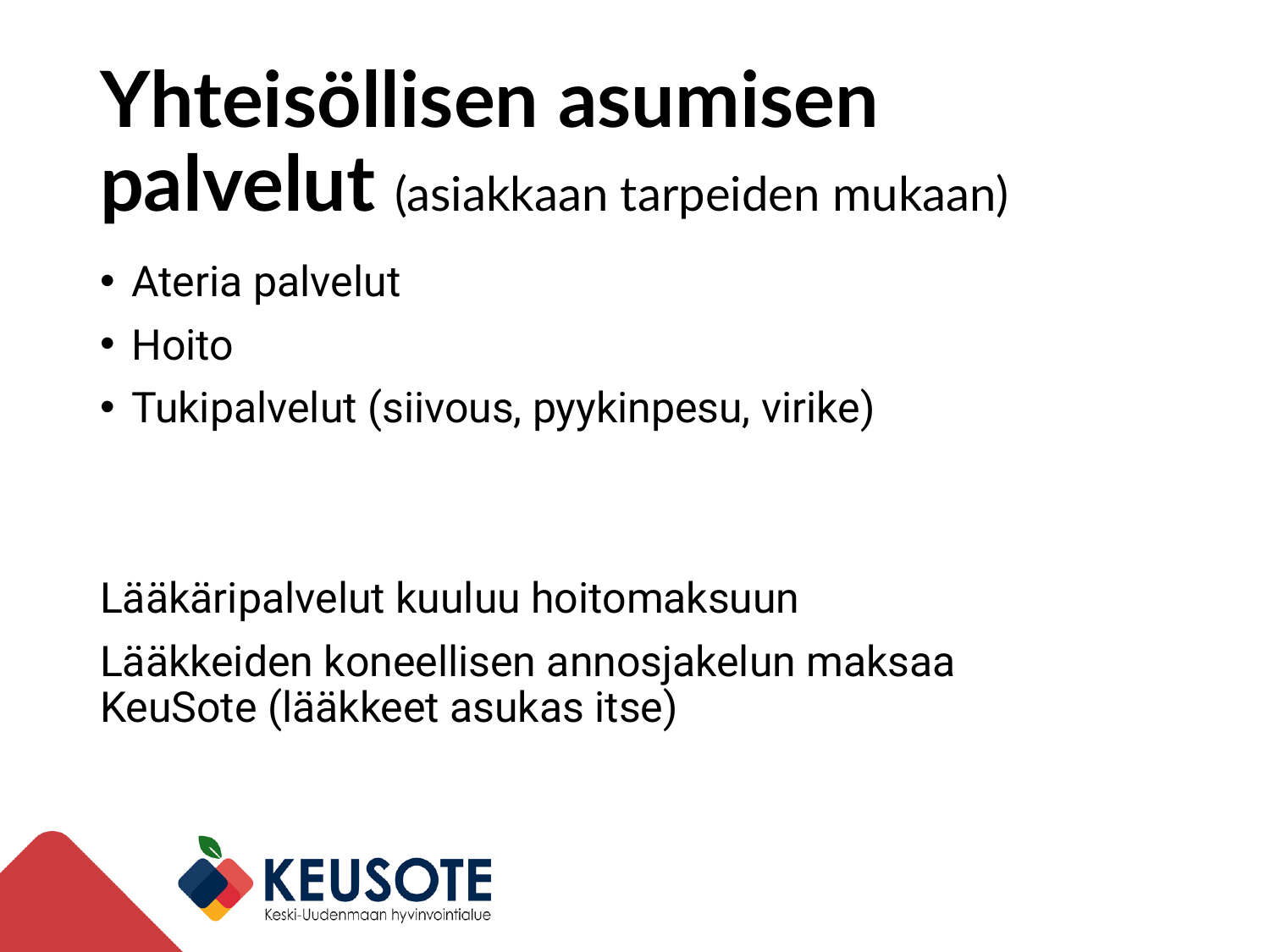

# Yhteisöllisen asumisen palvelut (asiakkaan tarpeiden mukaan)
Ateria palvelut
Hoito
Tukipalvelut (siivous, pyykinpesu, virike)

Lääkäripalvelut kuuluu hoitomaksuun
Lääkkeiden koneellisen annosjakelun maksaa KeuSote (lääkkeet asukas itse)